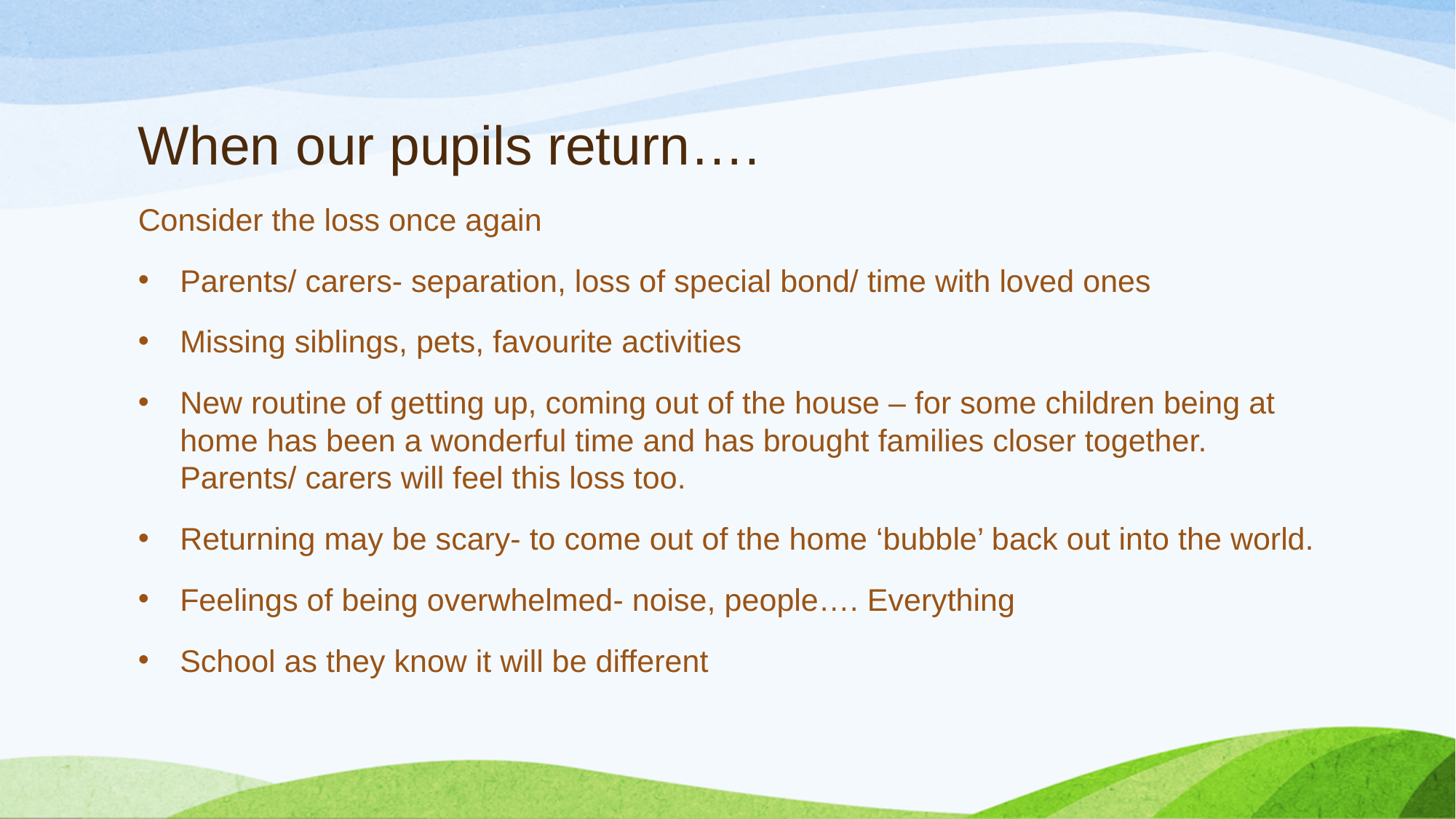

# When our pupils return….
Consider the loss once again
Parents/ carers- separation, loss of special bond/ time with loved ones
Missing siblings, pets, favourite activities
New routine of getting up, coming out of the house – for some children being at home has been a wonderful time and has brought families closer together. Parents/ carers will feel this loss too.
Returning may be scary- to come out of the home ‘bubble’ back out into the world.
Feelings of being overwhelmed- noise, people…. Everything
School as they know it will be different